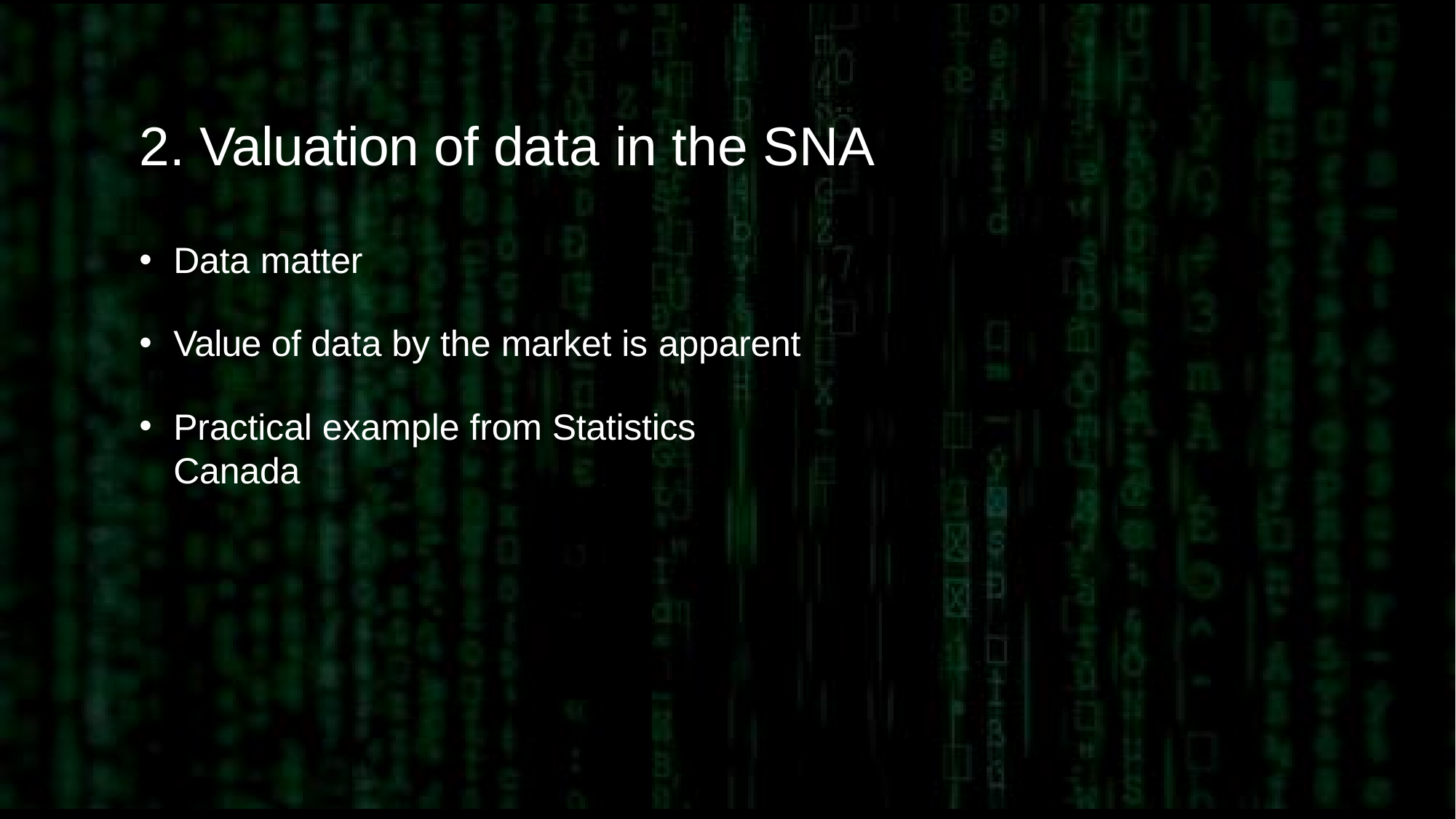

# 2. Valuation of data in the SNA
Data matter

Value of data by the market is apparent

Practical example from Statistics Canada